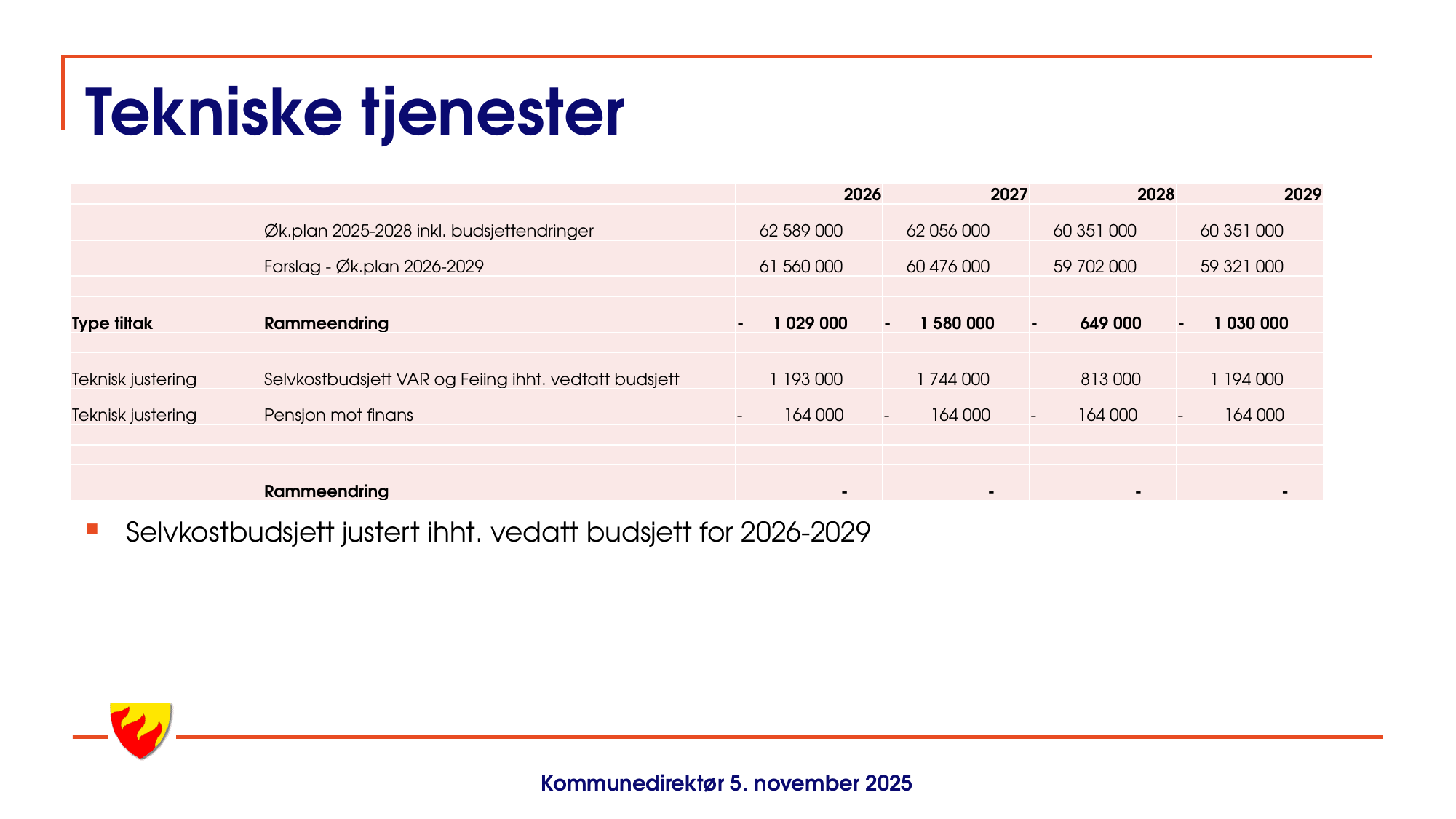

# Tekniske tjenester
|  |  | 2026 | 2027 | 2028 | 2029 |
| --- | --- | --- | --- | --- | --- |
|  | Øk.plan 2025-2028 inkl. budsjettendringer | 62 589 000 | 62 056 000 | 60 351 000 | 60 351 000 |
|  | Forslag - Øk.plan 2026-2029 | 61 560 000 | 60 476 000 | 59 702 000 | 59 321 000 |
|  |  |  |  |  |  |
| Type tiltak | Rammeendring | - 1 029 000 | - 1 580 000 | - 649 000 | - 1 030 000 |
|  |  |  |  |  |  |
| Teknisk justering | Selvkostbudsjett VAR og Feiing ihht. vedtatt budsjett | 1 193 000 | 1 744 000 | 813 000 | 1 194 000 |
| Teknisk justering | Pensjon mot finans | - 164 000 | - 164 000 | - 164 000 | - 164 000 |
|  |  |  |  |  |  |
|  |  |  |  |  |  |
|  | Rammeendring | - | - | - | - |

Selvkostbudsjett justert ihht. vedatt budsjett for 2026-2029
Kommunedirektør 5. november 2025